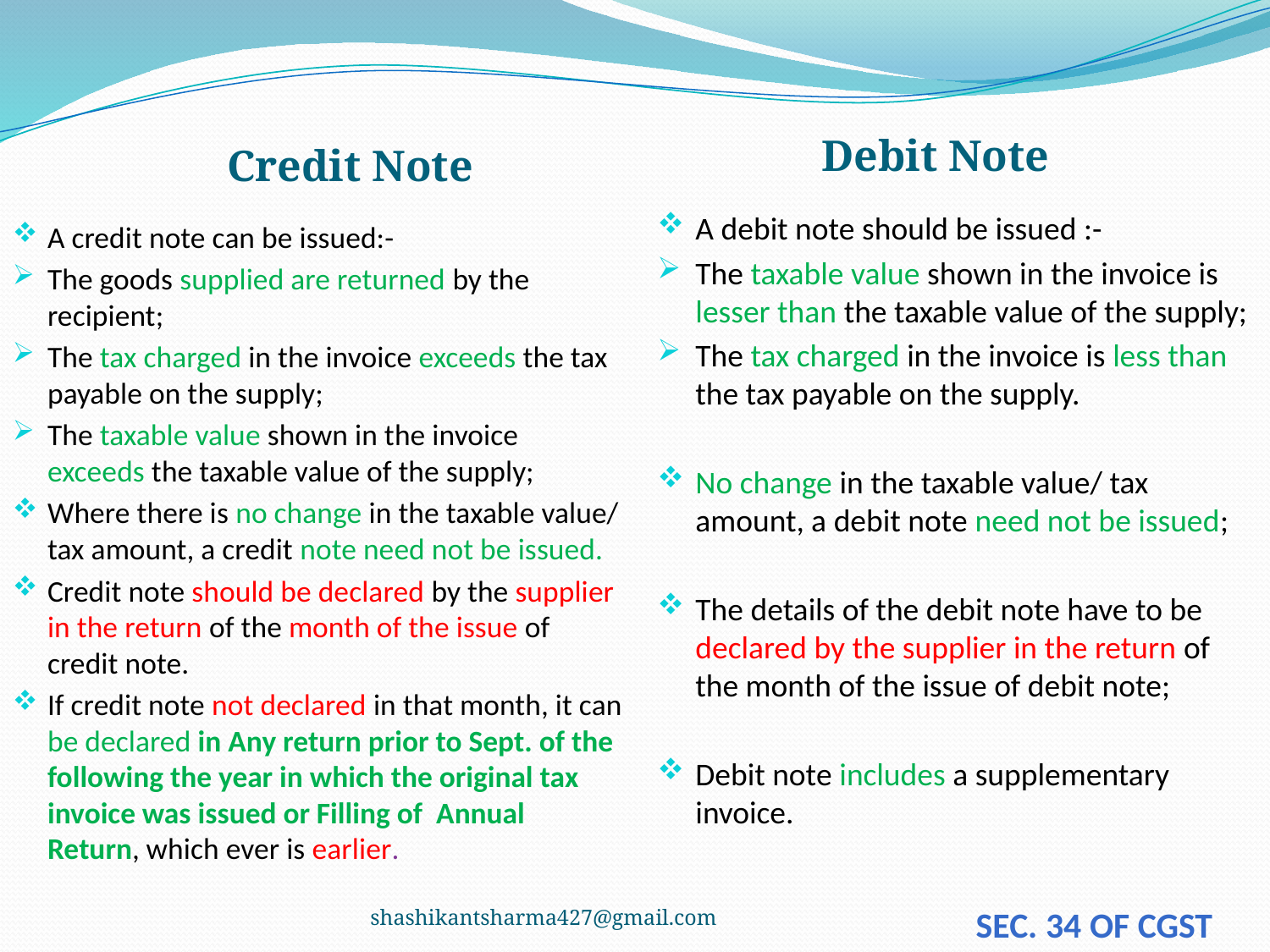

Debit Note
Credit Note
A debit note should be issued :-
The taxable value shown in the invoice is lesser than the taxable value of the supply;
The tax charged in the invoice is less than the tax payable on the supply.

No change in the taxable value/ tax amount, a debit note need not be issued;

The details of the debit note have to be declared by the supplier in the return of the month of the issue of debit note;

Debit note includes a supplementary invoice.
A credit note can be issued:-
The goods supplied are returned by the recipient;
The tax charged in the invoice exceeds the tax payable on the supply;
The taxable value shown in the invoice exceeds the taxable value of the supply;
Where there is no change in the taxable value/ tax amount, a credit note need not be issued.
Credit note should be declared by the supplier in the return of the month of the issue of credit note.
If credit note not declared in that month, it can be declared in Any return prior to Sept. of the following the year in which the original tax invoice was issued or Filling of  Annual Return, which ever is earlier.

shashikantsharma427@gmail.com
sec. 34 of CGST